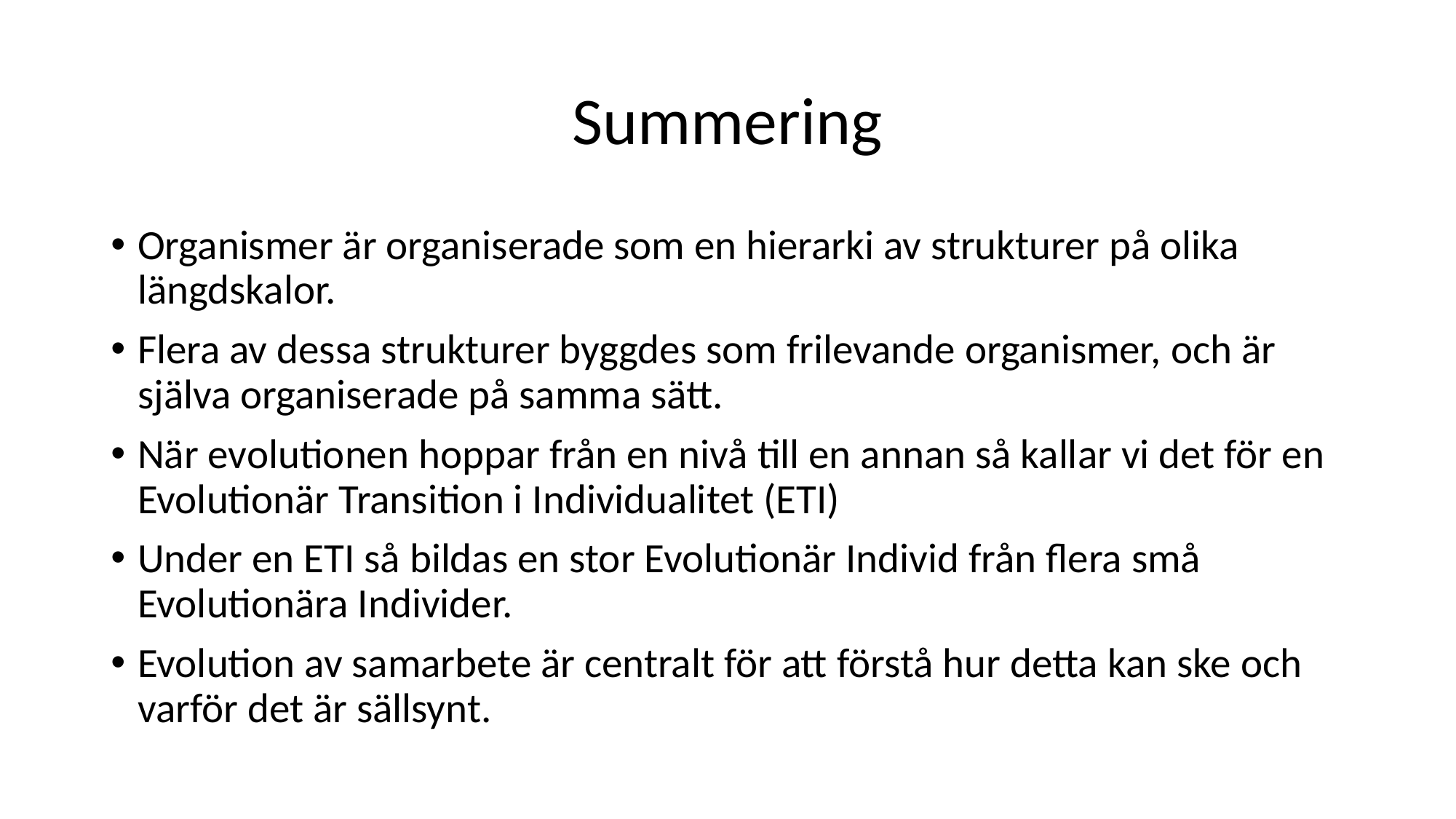

# Summering
Organismer är organiserade som en hierarki av strukturer på olika längdskalor.
Flera av dessa strukturer byggdes som frilevande organismer, och är själva organiserade på samma sätt.
När evolutionen hoppar från en nivå till en annan så kallar vi det för en Evolutionär Transition i Individualitet (ETI)
Under en ETI så bildas en stor Evolutionär Individ från flera små Evolutionära Individer.
Evolution av samarbete är centralt för att förstå hur detta kan ske och varför det är sällsynt.